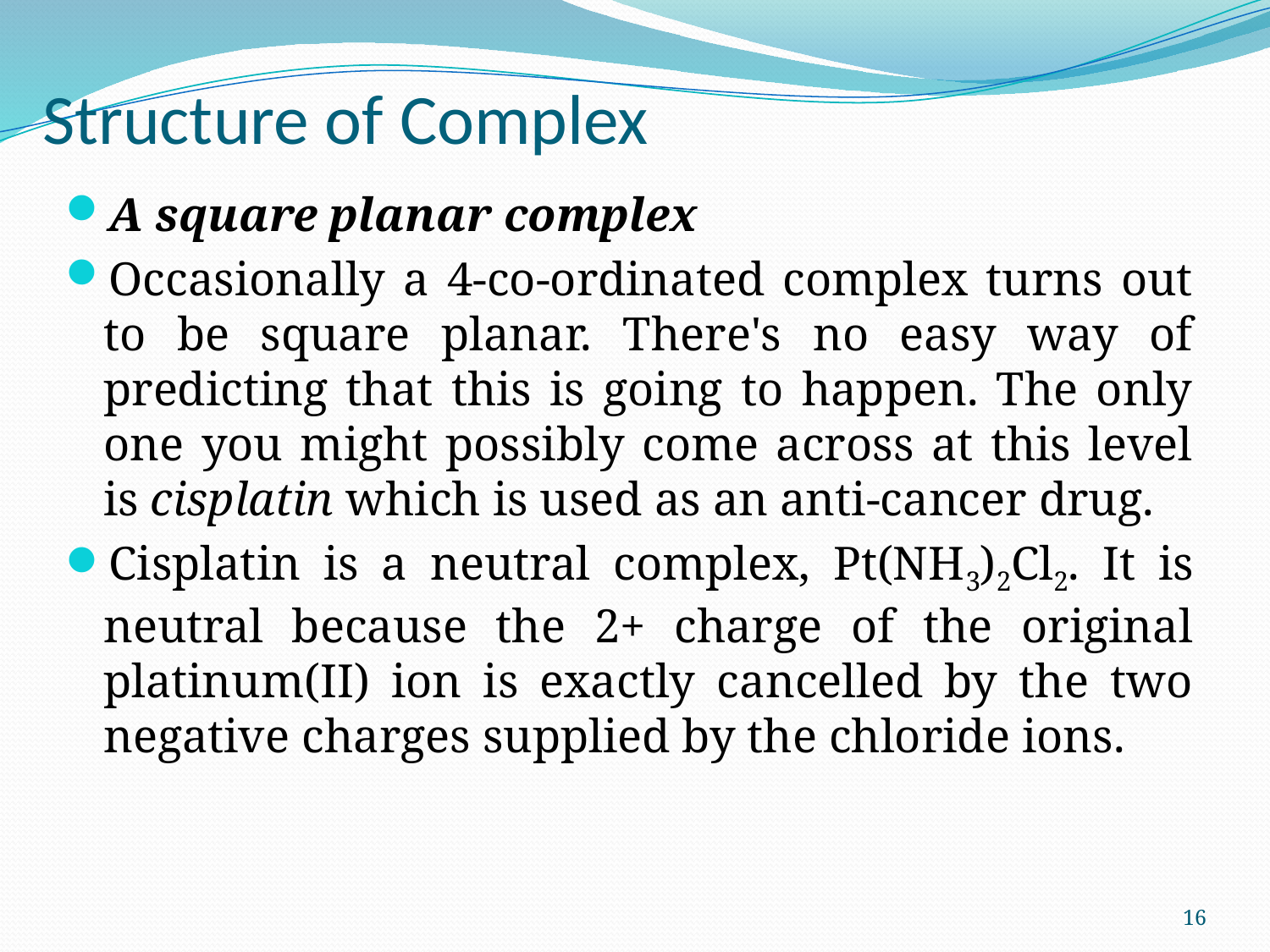

# Structure of Complex
A square planar complex
Occasionally a 4-co-ordinated complex turns out to be square planar. There's no easy way of predicting that this is going to happen. The only one you might possibly come across at this level is cisplatin which is used as an anti-cancer drug.
Cisplatin is a neutral complex, Pt(NH3)2Cl2. It is neutral because the 2+ charge of the original platinum(II) ion is exactly cancelled by the two negative charges supplied by the chloride ions.

16